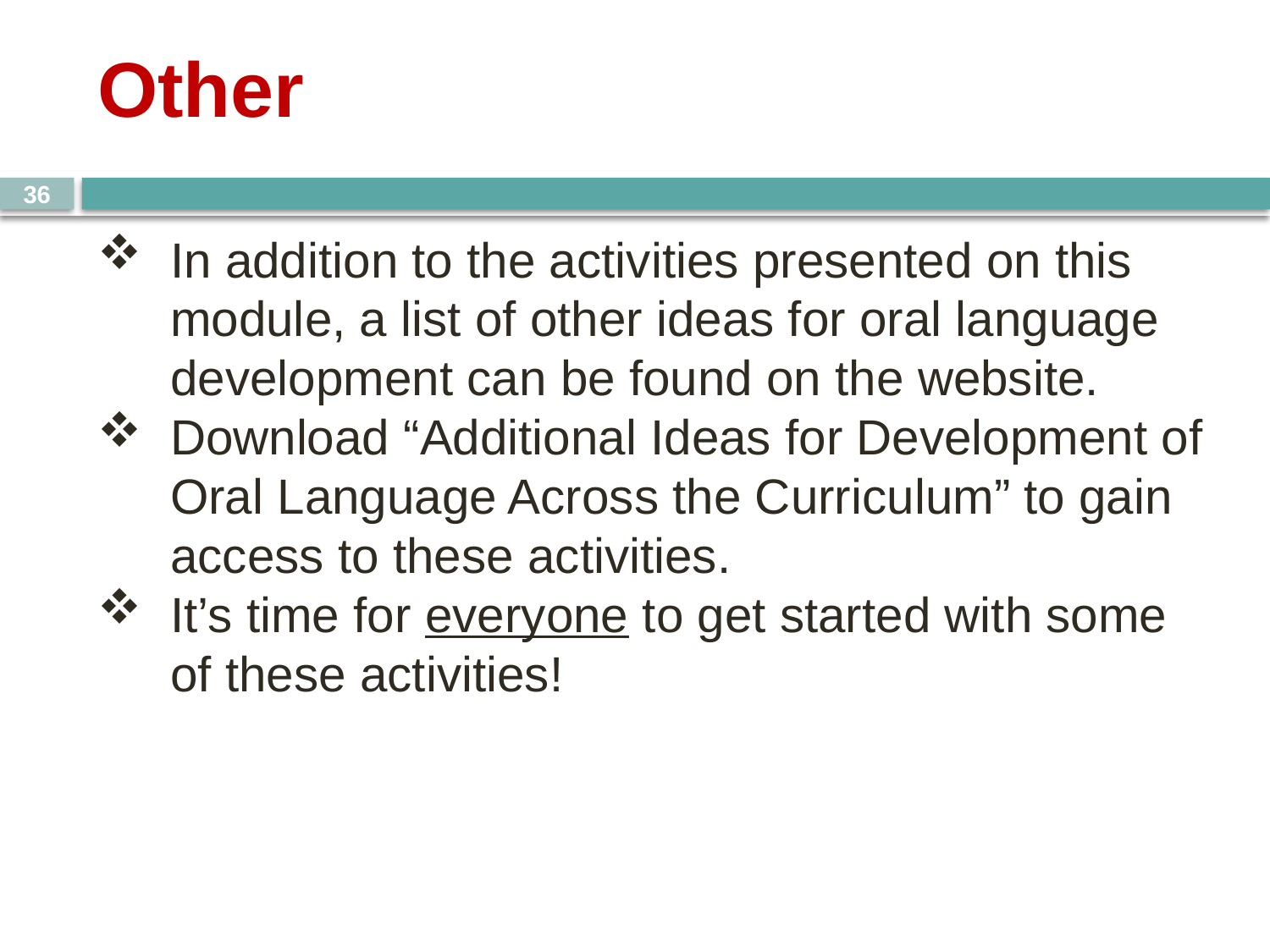

# Other
36
In addition to the activities presented on this module, a list of other ideas for oral language development can be found on the website.
Download “Additional Ideas for Development of Oral Language Across the Curriculum” to gain access to these activities.
It’s time for everyone to get started with some of these activities!